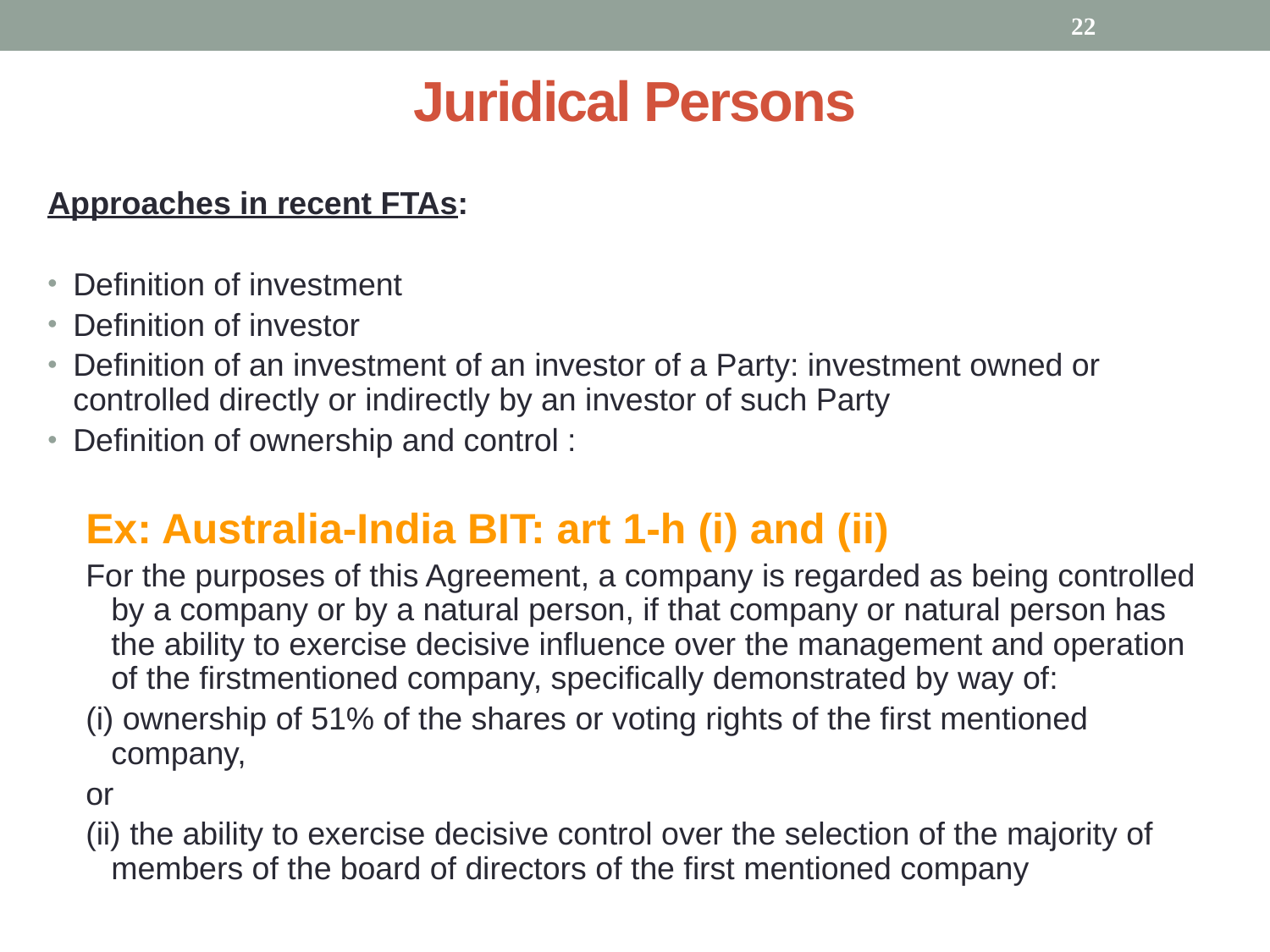

22
# Juridical Persons

Approaches in recent FTAs:

Definition of investment
Definition of investor
Definition of an investment of an investor of a Party: investment owned or controlled directly or indirectly by an investor of such Party
Definition of ownership and control :

Ex: Australia-India BIT: art 1-h (i) and (ii)
For the purposes of this Agreement, a company is regarded as being controlled by a company or by a natural person, if that company or natural person has the ability to exercise decisive influence over the management and operation of the firstmentioned company, specifically demonstrated by way of:
(i) ownership of 51% of the shares or voting rights of the first mentioned company,
or
(ii) the ability to exercise decisive control over the selection of the majority of members of the board of directors of the first mentioned company